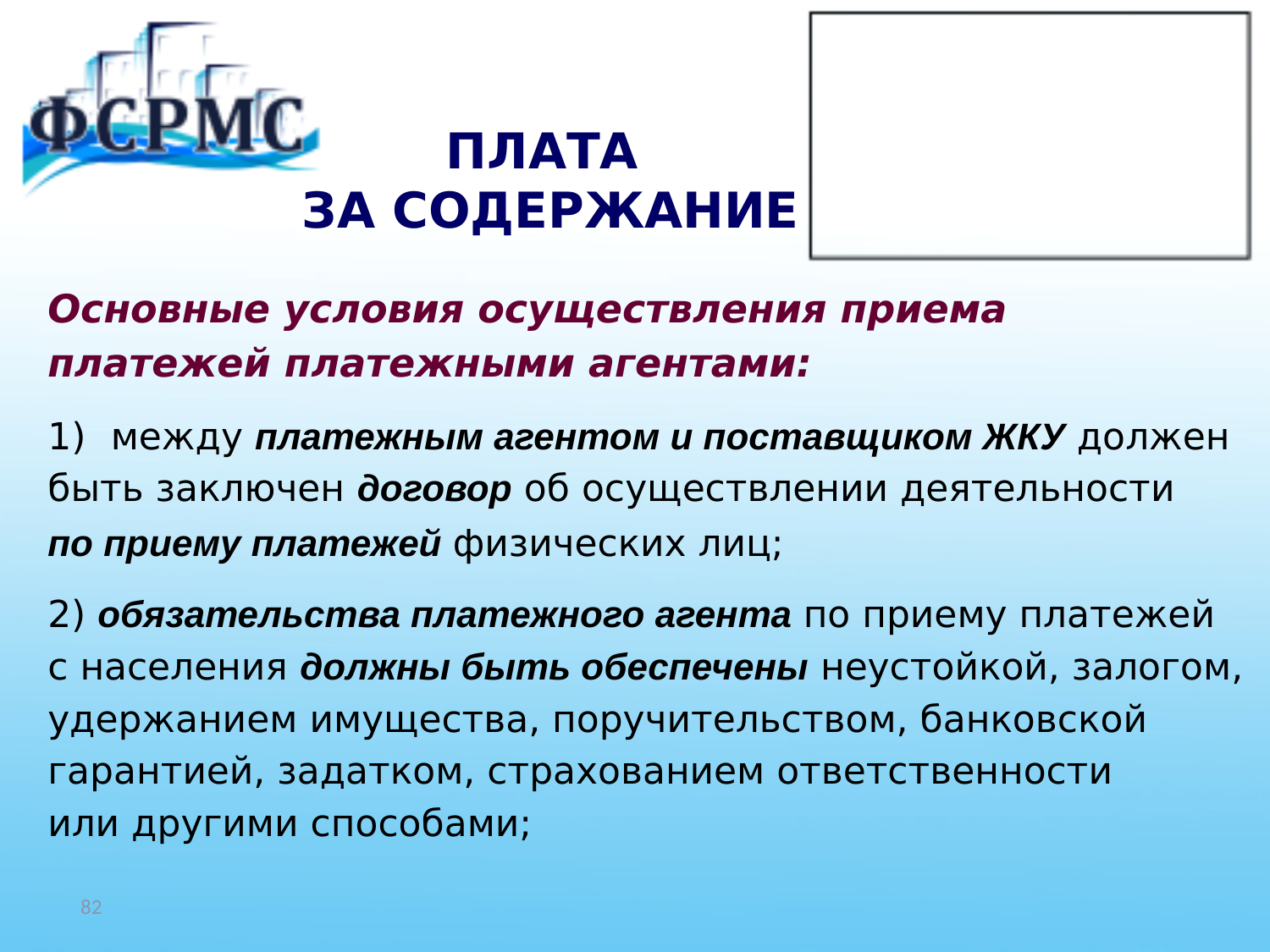

# ПЛАТА ЗА СОДЕРЖАНИЕ
Основные условия осуществления приема
платежей платежными агентами:
между платежным агентом и поставщиком ЖКУ должен
быть заключен договор об осуществлении деятельности
по приему платежей физических лиц;
2) обязательства платежного агента по приему платежей
с населения должны быть обеспечены неустойкой, залогом,
удержанием имущества, поручительством, банковской
гарантией, задатком, страхованием ответственности
или другими способами;

82